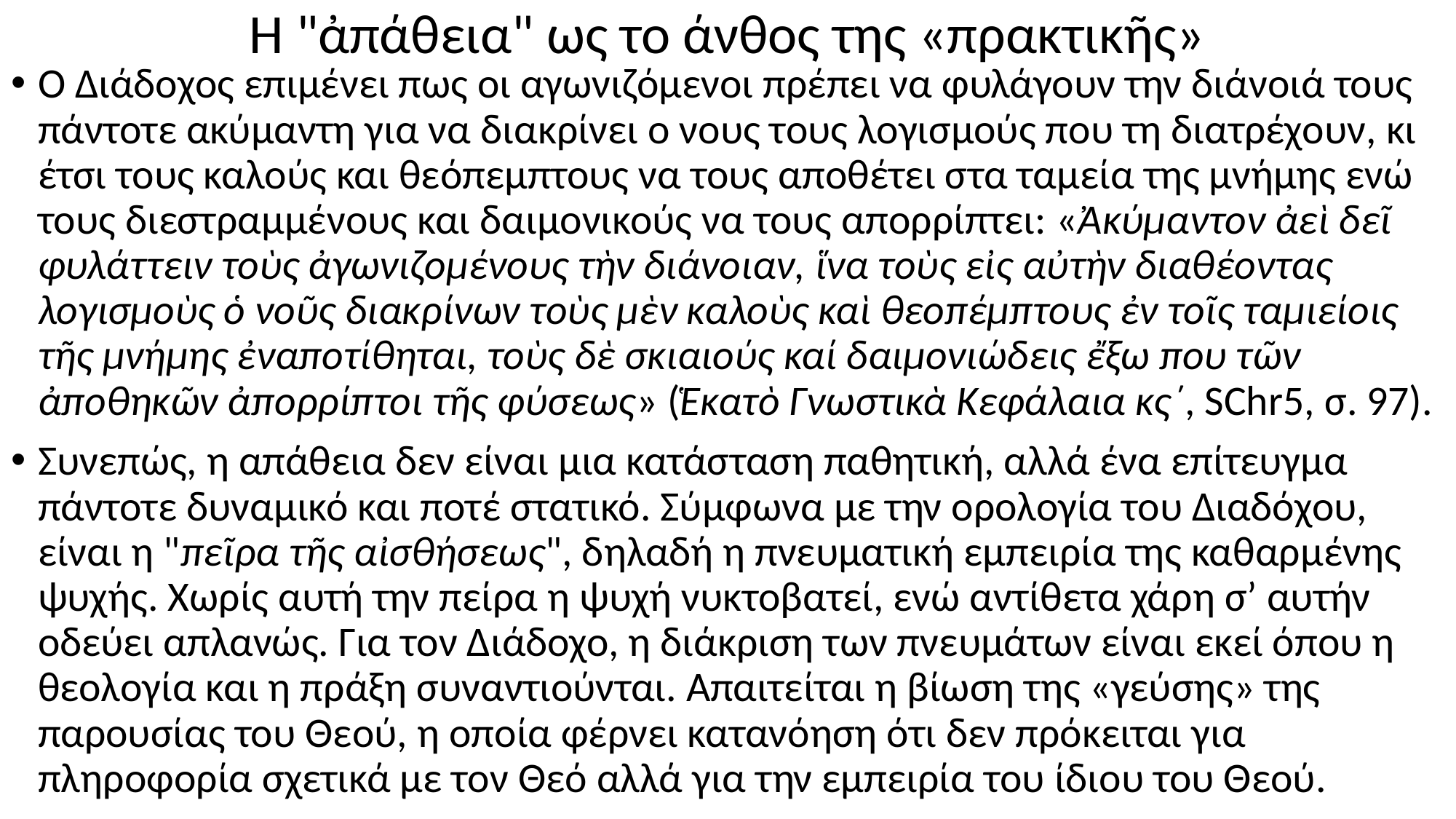

# Η "ἀπάθεια" ως το άνθος της «πρακτικῆς»
Ο Διάδοχος επιμένει πως οι αγωνιζόμενοι πρέπει να φυλάγουν την διάνοιά τους πάντοτε ακύμαντη για να διακρίνει ο νους τους λογισμούς που τη διατρέχουν, κι έτσι τους καλούς και θεόπεμπτους να τους αποθέτει στα ταμεία της μνήμης ενώ τους διεστραμμένους και δαιμονικούς να τους απορρίπτει: «Ἀκύμαντον ἀεὶ δεῖ φυλάττειν τοὺς ἀγωνιζομένους τὴν διάνοιαν, ἵνα τοὺς εἰς αὐτὴν διαθέοντας λογισμοὺς ὁ νοῦς διακρίνων τοὺς μὲν καλοὺς καὶ θεοπέμπτους ἐν τοῖς ταμιείοις τῆς μνήμης ἐναποτίθηται, τοὺς δὲ σκιαιούς καί δαιμονιώδεις ἔξω που τῶν ἀποθηκῶν ἀπορρίπτοι τῆς φύσεως» (Ἑκατὸ Γνωστικὰ Κεφάλαια κς΄, SChr5, σ. 97).
Συνεπώς, η απάθεια δεν είναι μια κατάσταση παθητική, αλλά ένα επίτευγμα πάντοτε δυναμικό και ποτέ στατικό. Σύμφωνα με την ορολογία του Διαδόχου, είναι η "πεῖρα τῆς αἰσθήσεως", δηλαδή η πνευματική εμπειρία της καθαρμένης ψυχής. Χωρίς αυτή την πείρα η ψυχή νυκτοβατεί, ενώ αντίθετα χάρη σ’ αυτήν οδεύει απλανώς. Για τον Διάδοχο, η διάκριση των πνευμάτων είναι εκεί όπου η θεολογία και η πράξη συναντιούνται. Απαιτείται η βίωση της «γεύσης» της παρουσίας του Θεού, η οποία φέρνει κατανόηση ότι δεν πρόκειται για πληροφορία σχετικά με τον Θεό αλλά για την εμπειρία του ίδιου του Θεού.